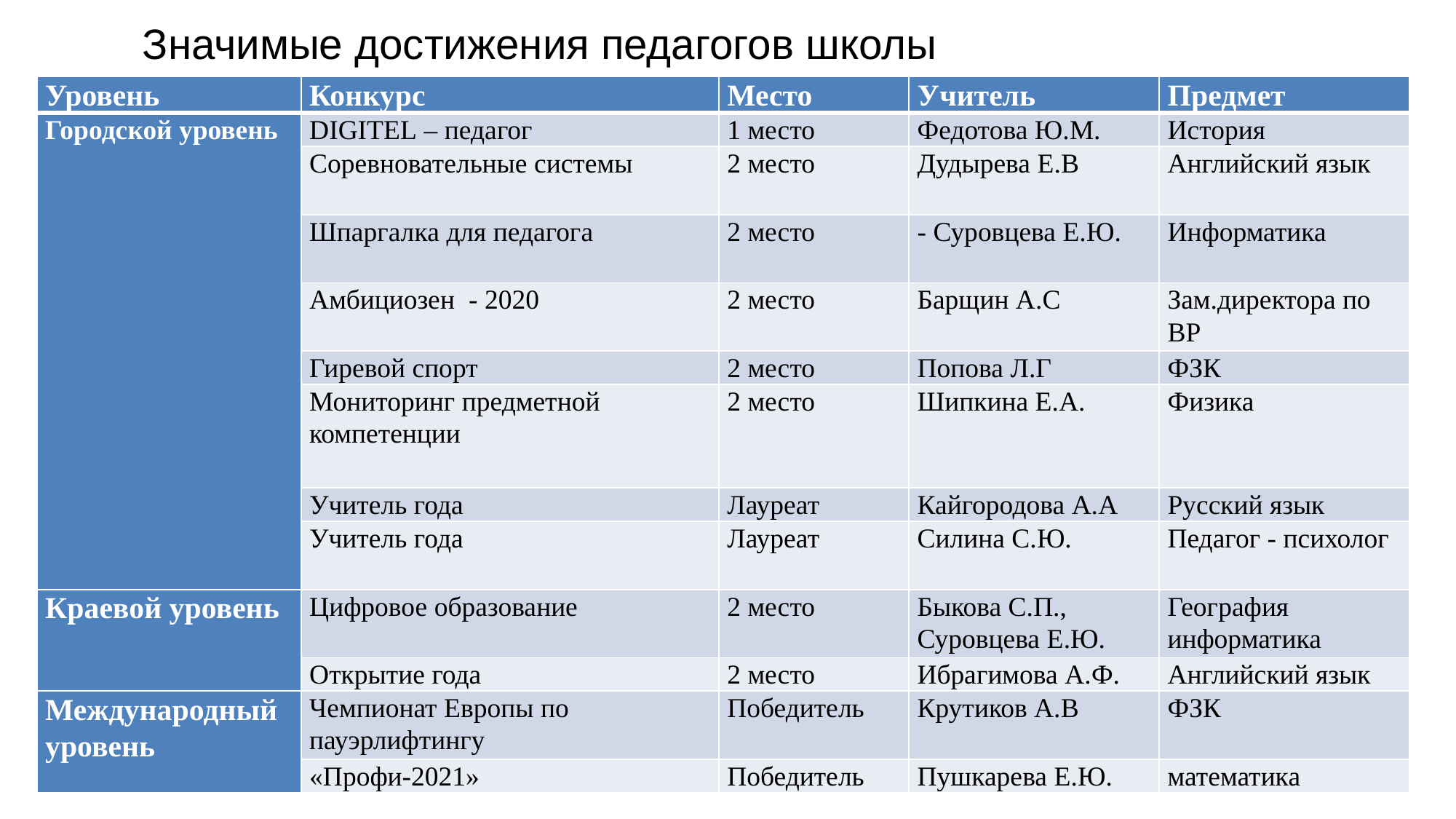

# Значимые достижения педагогов школы
| Уровень | Конкурс | Место | Учитель | Предмет |
| --- | --- | --- | --- | --- |
| Городской уровень | DIGITEL – педагог | 1 место | Федотова Ю.М. | История |
|  | Соревновательные системы | 2 место | Дудырева Е.В | Английский язык |
|  | Шпаргалка для педагога | 2 место | - Суровцева Е.Ю. | Информатика |
|  | Амбициозен - 2020 | 2 место | Барщин А.С | Зам.директора по ВР |
|  | Гиревой спорт | 2 место | Попова Л.Г | ФЗК |
|  | Мониторинг предметной компетенции | 2 место | Шипкина Е.А. | Физика |
|  | Учитель года | Лауреат | Кайгородова А.А | Русский язык |
|  | Учитель года | Лауреат | Силина С.Ю. | Педагог - психолог |
| Краевой уровень | Цифровое образование | 2 место | Быкова С.П., Суровцева Е.Ю. | География информатика |
|  | Открытие года | 2 место | Ибрагимова А.Ф. | Английский язык |
| Международный уровень | Чемпионат Европы по пауэрлифтингу | Победитель | Крутиков А.В | ФЗК |
|  | «Профи-2021» | Победитель | Пушкарева Е.Ю. | математика |
| Уровень | Конкурс | Место | Учитель | Предмет |
| --- | --- | --- | --- | --- |
| Городской уровень | DIGITEL – педагог | 1 место | Федотова Ю.М. | История |
|  | Соревновательные системы | 2 место | Дудырева Е.В | Английский язык |
|  | Шпаргалка для педагога | 2 место | - Суровцева Е.Ю. | Информатика |
|  | Амбициозен - 2020 | 2 место | Барщин А.С | Зам.директора по ВР |
|  | Гиревой спорт | 2 место | Попова Л.Г | ФЗК |
|  | Мониторинг предметной компетенции | 2 место | Шипкина Е.А. | Физика |
|  | Учитель года | Лауреат | Кайгородова А.А | Русский язык |
|  | Учитель года | Лауреат | Силина С.Ю. | Педагог - психолог |
| Краевой уровень | Цифровое образование | 2 место | Быкова С.П., Суровцева Е.Ю. | География информатика |
|  | Открытие года | 2 место | Ибрагимова А.Ф. | Английский язык |
| Международный уровень | Чемпионат Европы по пауэрлифтингу | Победитель | Крутиков А.В | ФЗК |
|  | «Профи-2021» | Победитель | Пушкарева Е.Ю. | математика |